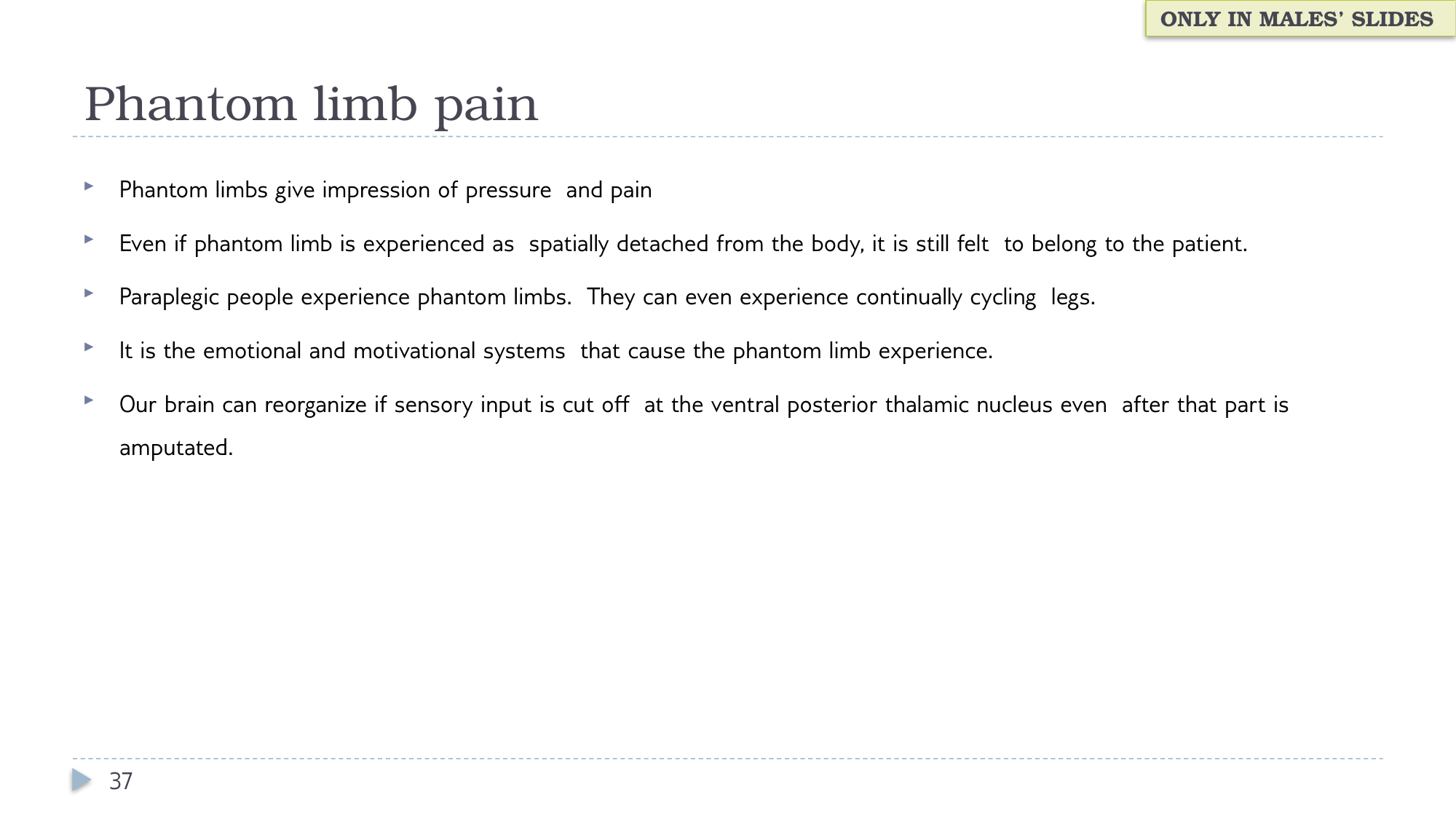

ONLY IN MALES’ SLIDES
# Phantom limb pain
Phantom limbs give impression of pressure  and pain
Even if phantom limb is experienced as  spatially detached from the body, it is still felt  to belong to the patient.
Paraplegic people experience phantom limbs.  They can even experience continually cycling  legs.
It is the emotional and motivational systems  that cause the phantom limb experience.
Our brain can reorganize if sensory input is cut off  at the ventral posterior thalamic nucleus even  after that part is amputated.

37